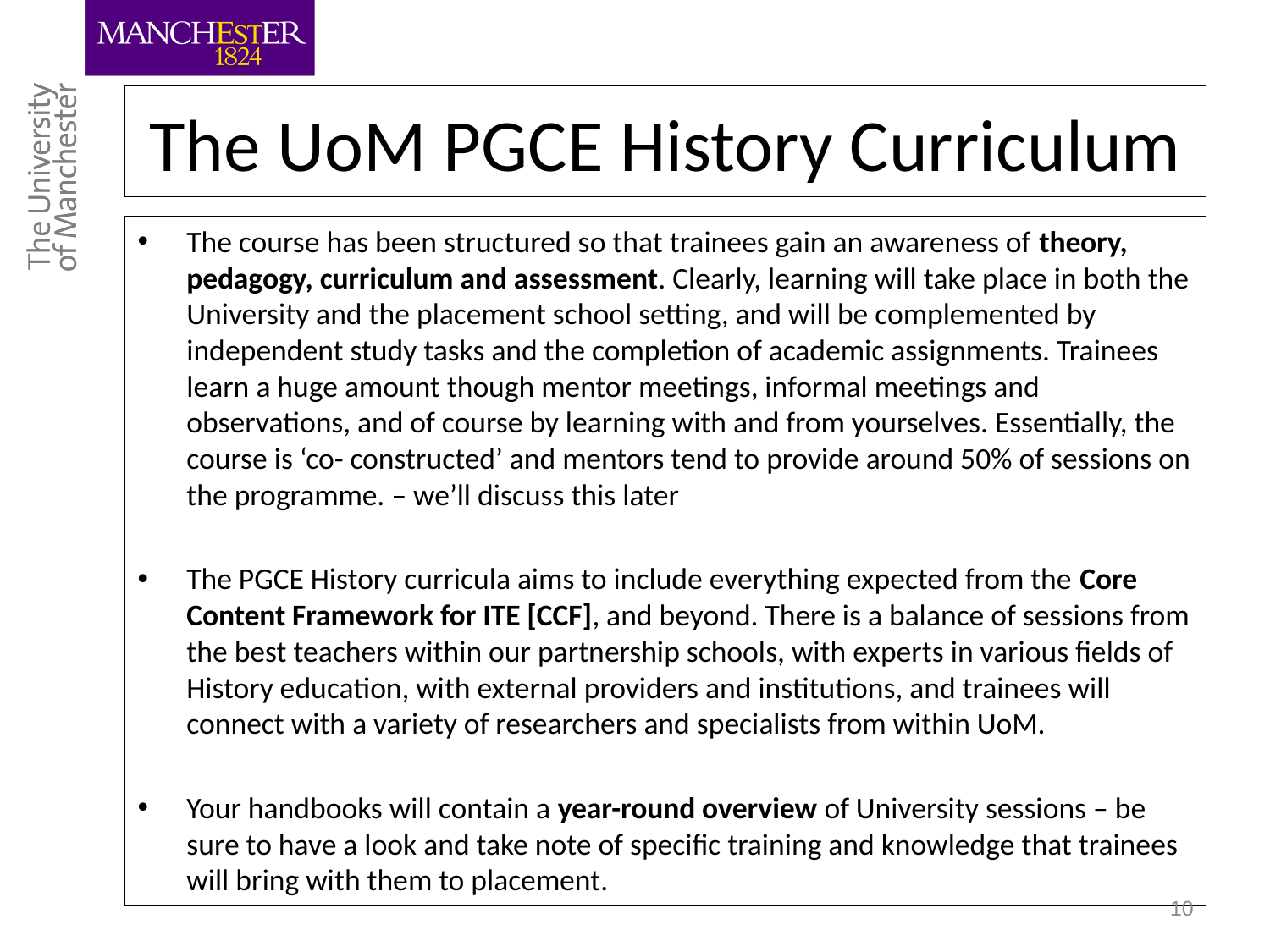

# The UoM PGCE History Curriculum
The course has been structured so that trainees gain an awareness of theory, pedagogy, curriculum and assessment. Clearly, learning will take place in both the University and the placement school setting, and will be complemented by independent study tasks and the completion of academic assignments. Trainees learn a huge amount though mentor meetings, informal meetings and observations, and of course by learning with and from yourselves. Essentially, the course is ‘co- constructed’ and mentors tend to provide around 50% of sessions on the programme. – we’ll discuss this later

The PGCE History curricula aims to include everything expected from the Core Content Framework for ITE [CCF], and beyond. There is a balance of sessions from the best teachers within our partnership schools, with experts in various fields of History education, with external providers and institutions, and trainees will connect with a variety of researchers and specialists from within UoM.

Your handbooks will contain a year-round overview of University sessions – be sure to have a look and take note of specific training and knowledge that trainees will bring with them to placement.

10